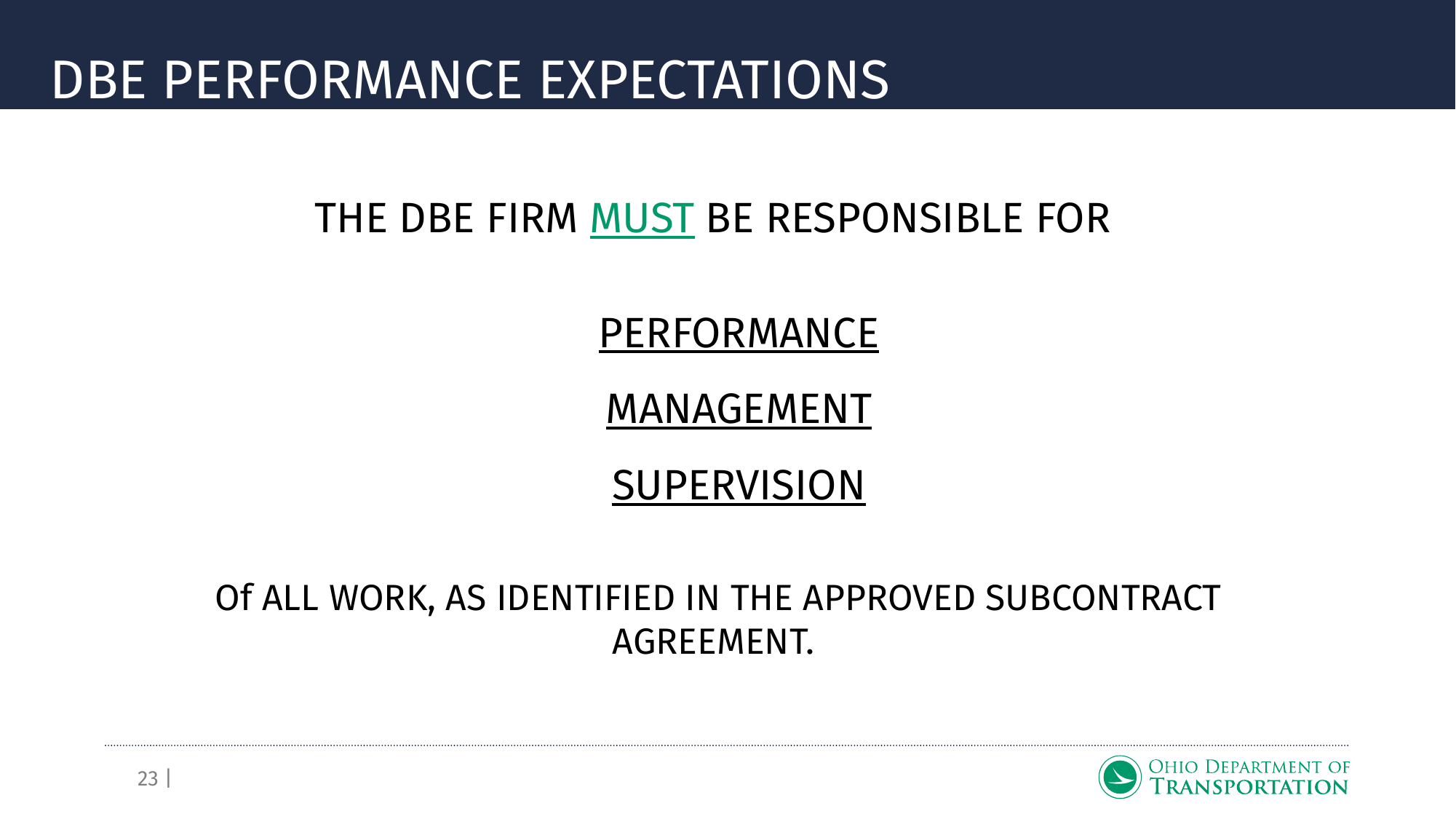

# DBE PERFORMANCE EXPECTATIONS

THE DBE FIRM MUST BE RESPONSIBLE FOR

PERFORMANCE
MANAGEMENT
SUPERVISION

Of ALL WORK, AS IDENTIFIED IN THE APPROVED SUBCONTRACT AGREEMENT.